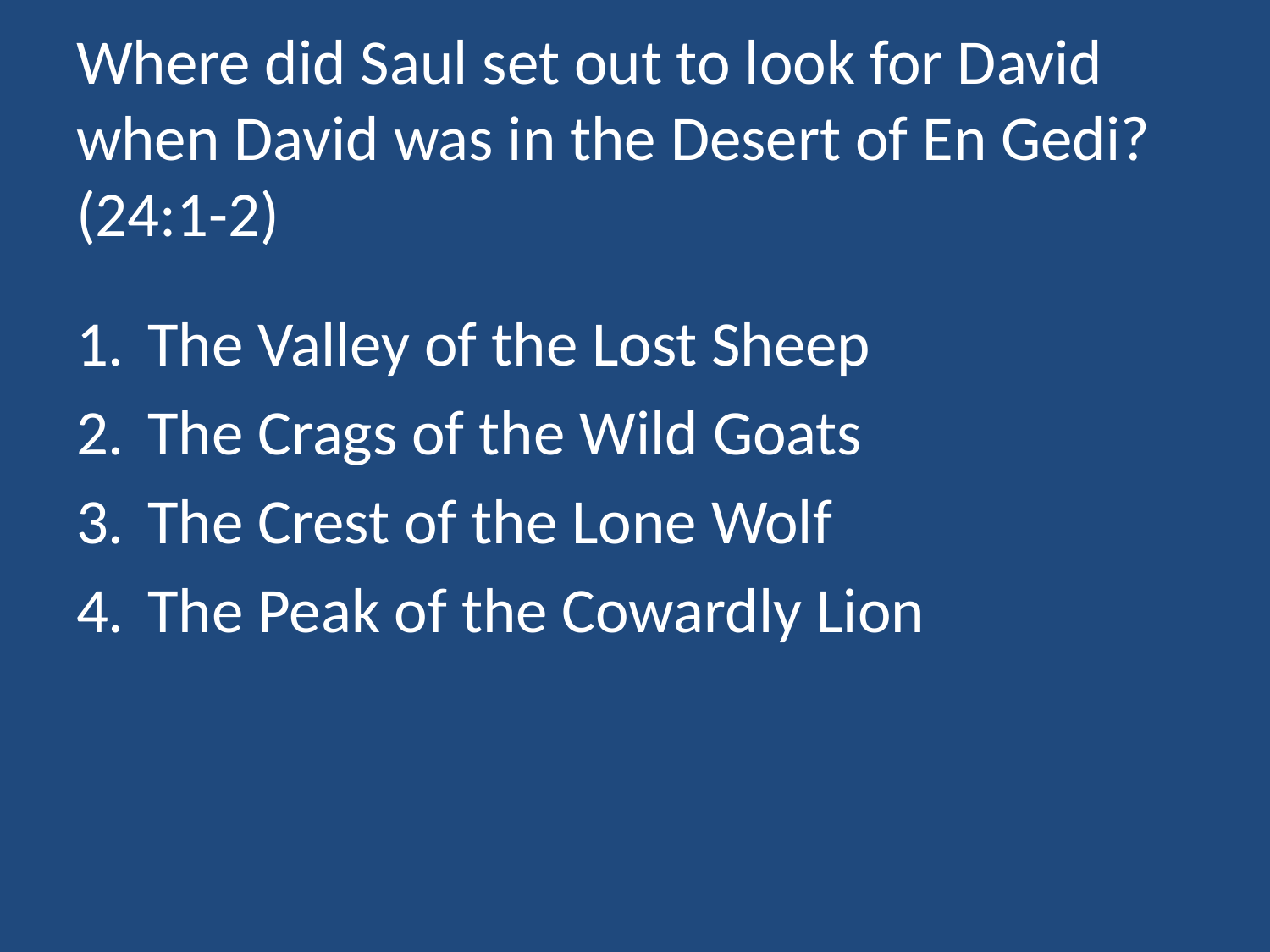

# Where did Saul set out to look for David when David was in the Desert of En Gedi?  (24:1-2)
The Valley of the Lost Sheep
The Crags of the Wild Goats
The Crest of the Lone Wolf
The Peak of the Cowardly Lion